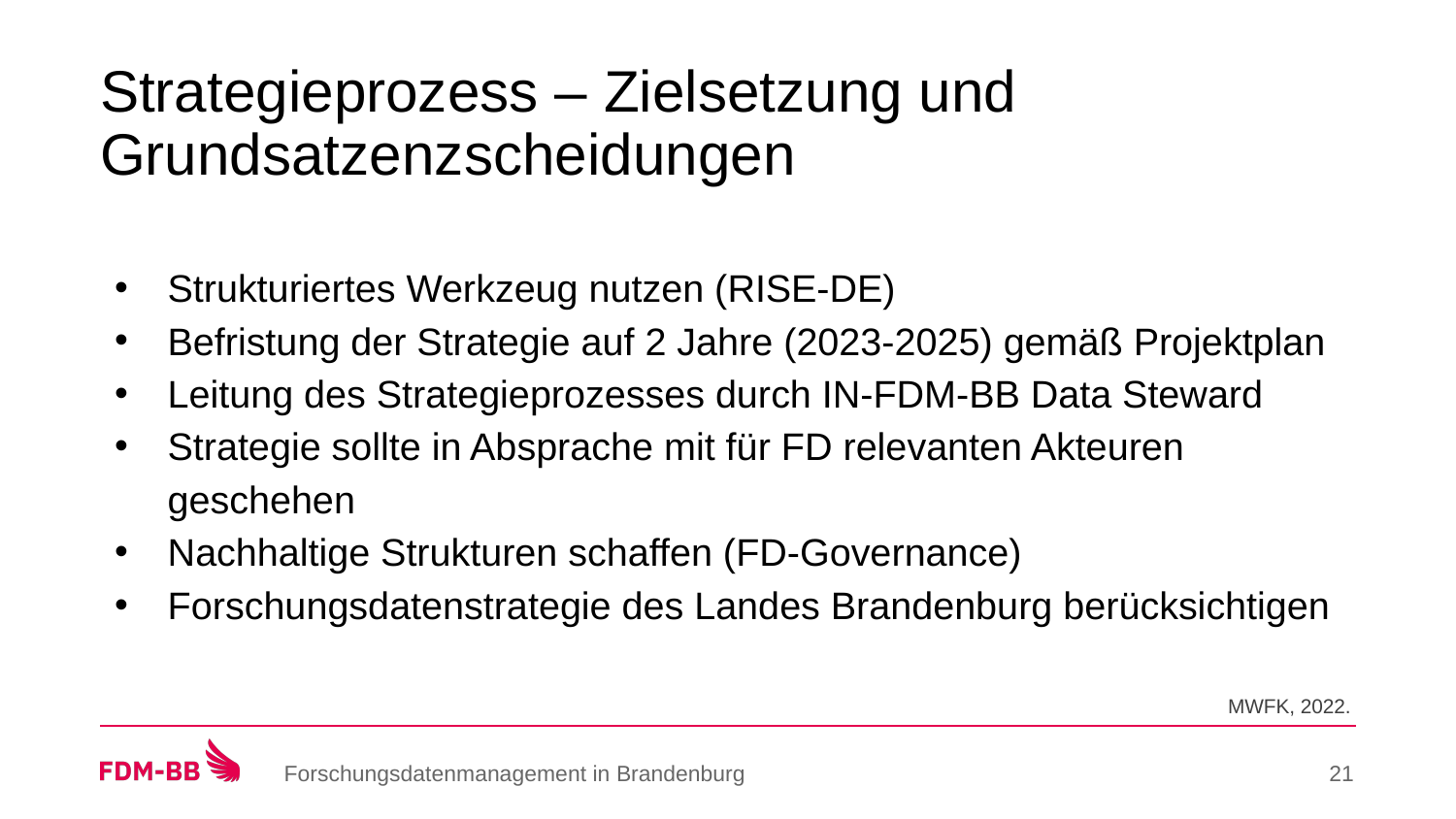

# Strategieprozess – Zielsetzung und Grundsatzenzscheidungen
Strukturiertes Werkzeug nutzen (RISE-DE)
Befristung der Strategie auf 2 Jahre (2023-2025) gemäß Projektplan
Leitung des Strategieprozesses durch IN-FDM-BB Data Steward
Strategie sollte in Absprache mit für FD relevanten Akteuren geschehen
Nachhaltige Strukturen schaffen (FD-Governance)
Forschungsdatenstrategie des Landes Brandenburg berücksichtigen

MWFK, 2022.
Forschungsdatenmanagement in Brandenburg
21